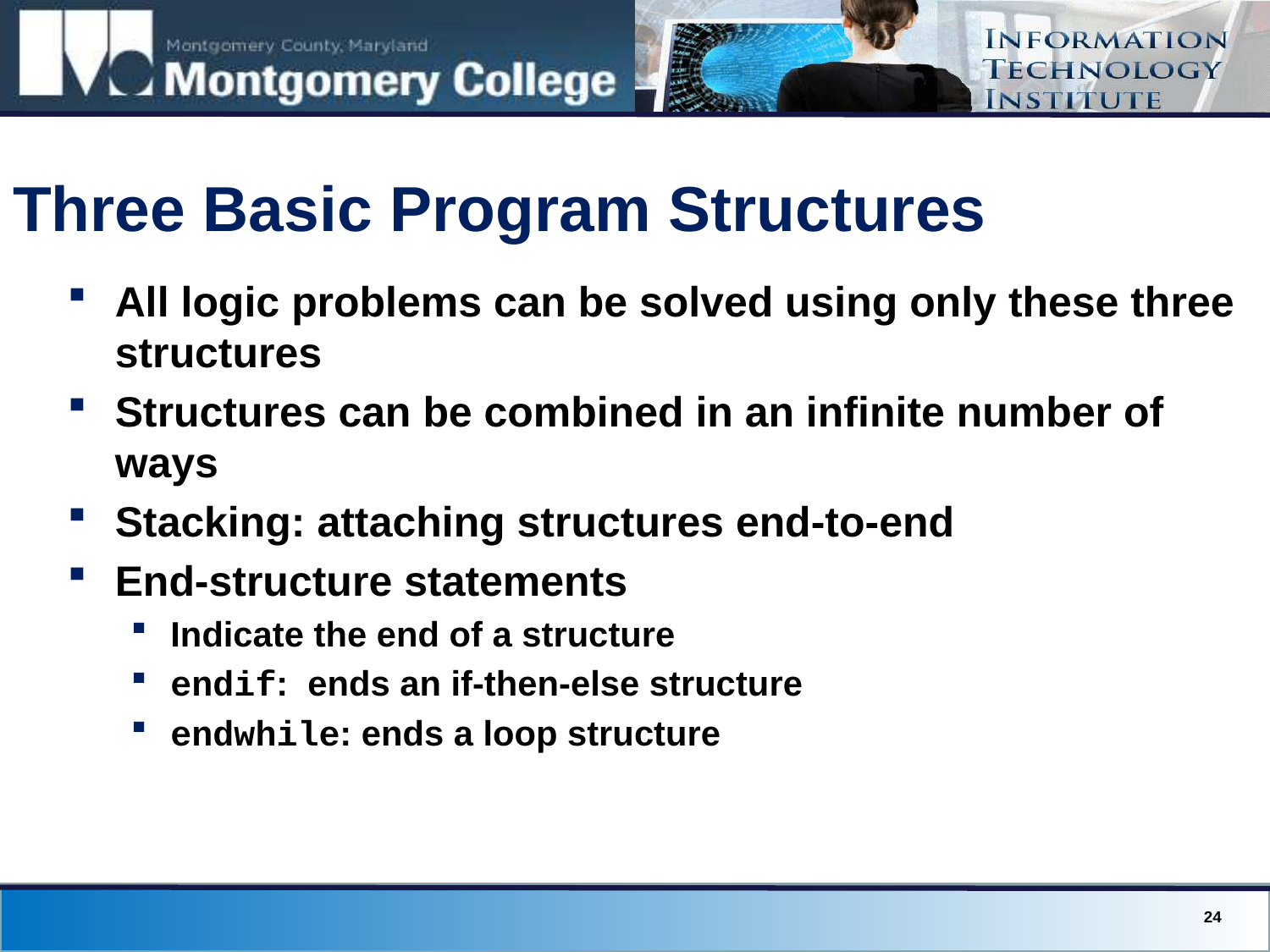

# Three Basic Program Structures
All logic problems can be solved using only these three structures
Structures can be combined in an infinite number of ways
Stacking: attaching structures end-to-end
End-structure statements
Indicate the end of a structure
endif:  ends an if-then-else structure
endwhile: ends a loop structure
24